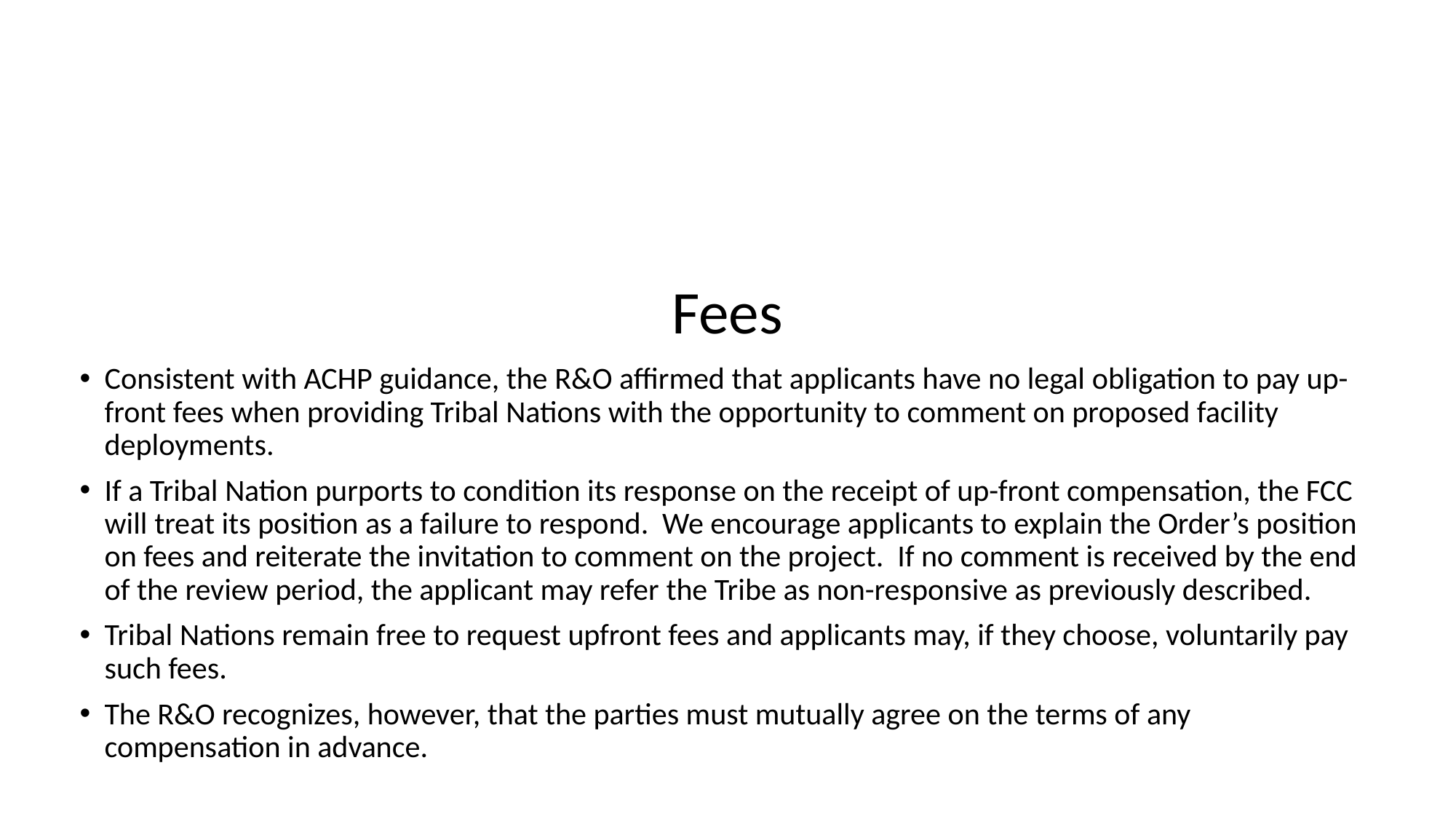

# Fees
Consistent with ACHP guidance, the R&O affirmed that applicants have no legal obligation to pay up-front fees when providing Tribal Nations with the opportunity to comment on proposed facility deployments.
If a Tribal Nation purports to condition its response on the receipt of up-front compensation, the FCC will treat its position as a failure to respond.  We encourage applicants to explain the Order’s position on fees and reiterate the invitation to comment on the project.  If no comment is received by the end of the review period, the applicant may refer the Tribe as non-responsive as previously described.
Tribal Nations remain free to request upfront fees and applicants may, if they choose, voluntarily pay such fees.
The R&O recognizes, however, that the parties must mutually agree on the terms of any compensation in advance.